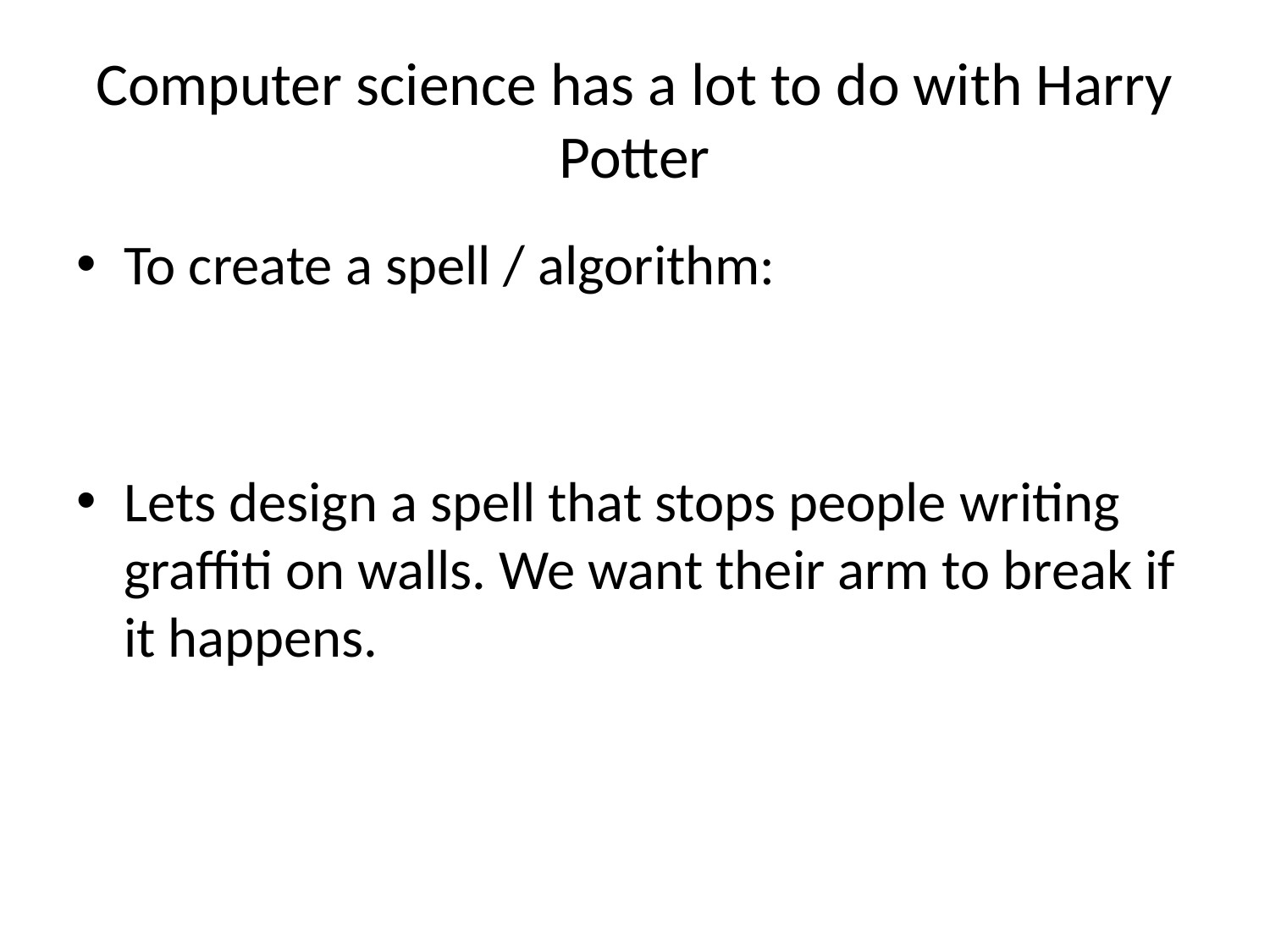

# Computer science has a lot to do with Harry Potter
To create a spell / algorithm:

Lets design a spell that stops people writing graffiti on walls. We want their arm to break if it happens.